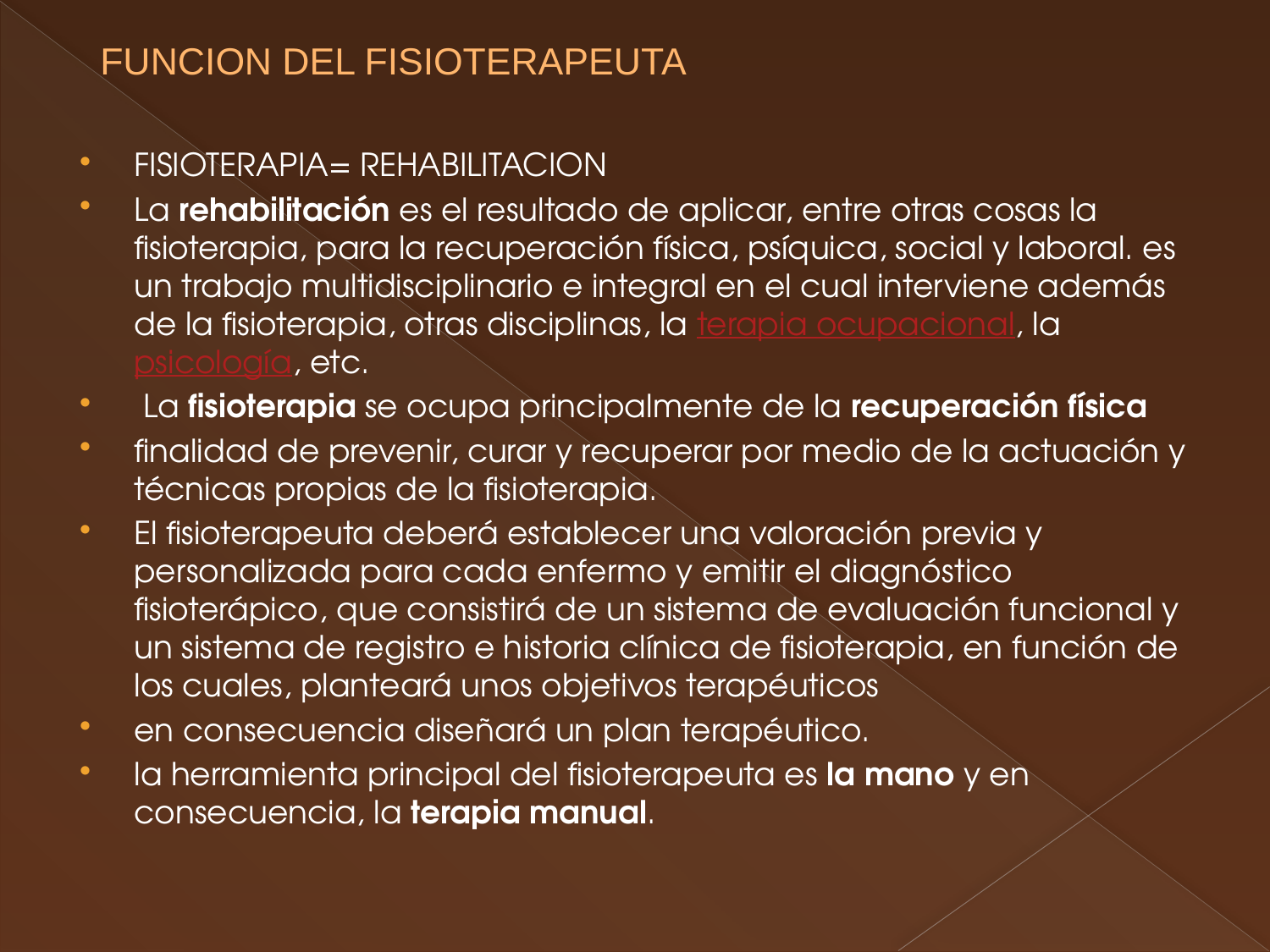

# FUNCION DEL FISIOTERAPEUTA
FISIOTERAPIA= REHABILITACION
La rehabilitación es el resultado de aplicar, entre otras cosas la fisioterapia, para la recuperación física, psíquica, social y laboral. es un trabajo multidisciplinario e integral en el cual interviene además de la fisioterapia, otras disciplinas, la terapia ocupacional, la psicología, etc.
 La fisioterapia se ocupa principalmente de la recuperación física
finalidad de prevenir, curar y recuperar por medio de la actuación y técnicas propias de la fisioterapia.
El fisioterapeuta deberá establecer una valoración previa y personalizada para cada enfermo y emitir el diagnóstico fisioterápico, que consistirá de un sistema de evaluación funcional y un sistema de registro e historia clínica de fisioterapia, en función de los cuales, planteará unos objetivos terapéuticos
en consecuencia diseñará un plan terapéutico.
la herramienta principal del fisioterapeuta es la mano y en consecuencia, la terapia manual.